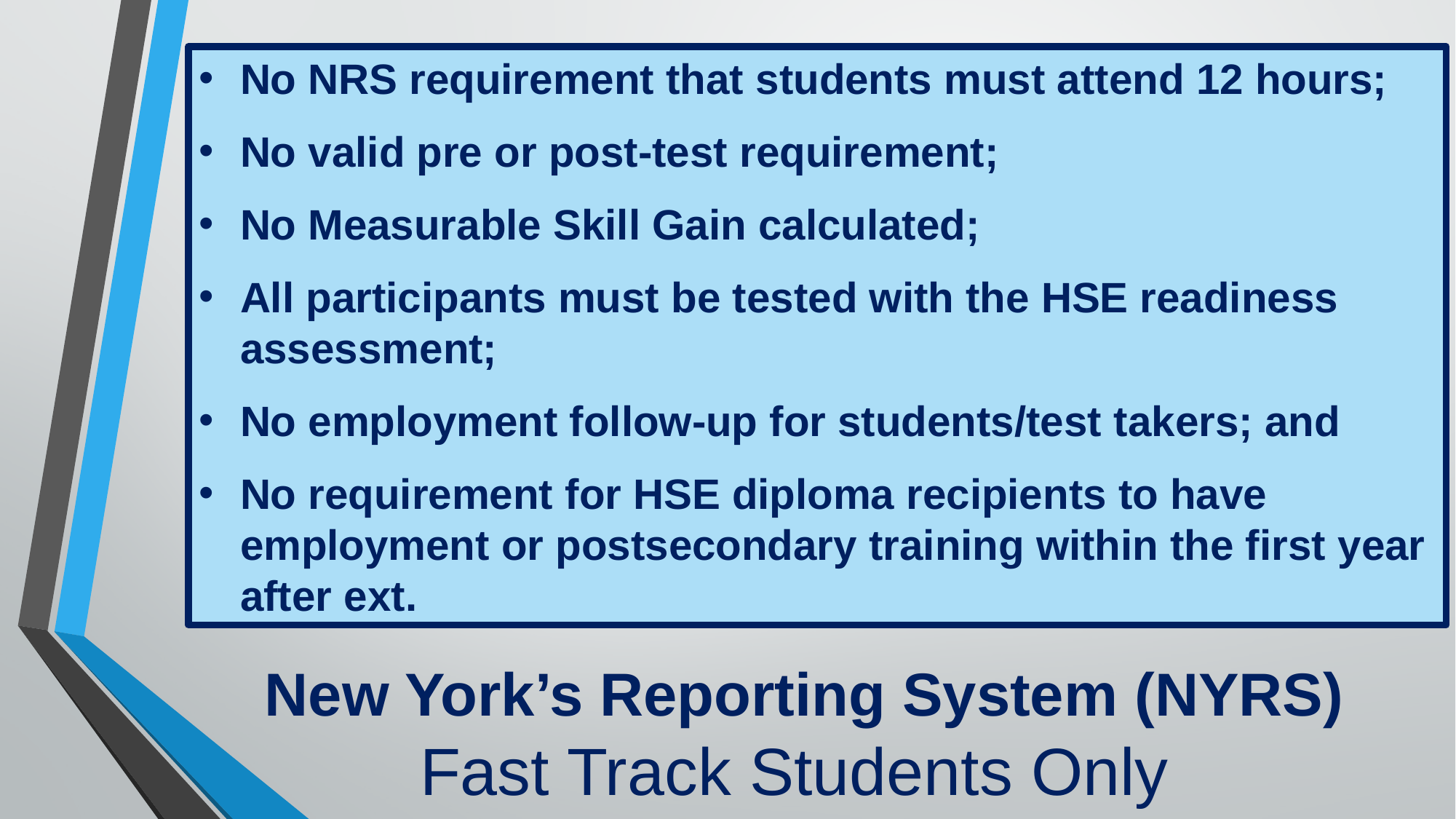

No NRS requirement that students must attend 12 hours;

No valid pre or post-test requirement;

No Measurable Skill Gain calculated;

All participants must be tested with the HSE readiness assessment;

No employment follow-up for students/test takers; and

No requirement for HSE diploma recipients to have employment or postsecondary training within the first year after ext.
# New York’s Reporting System (NYRS)
Fast Track Students Only